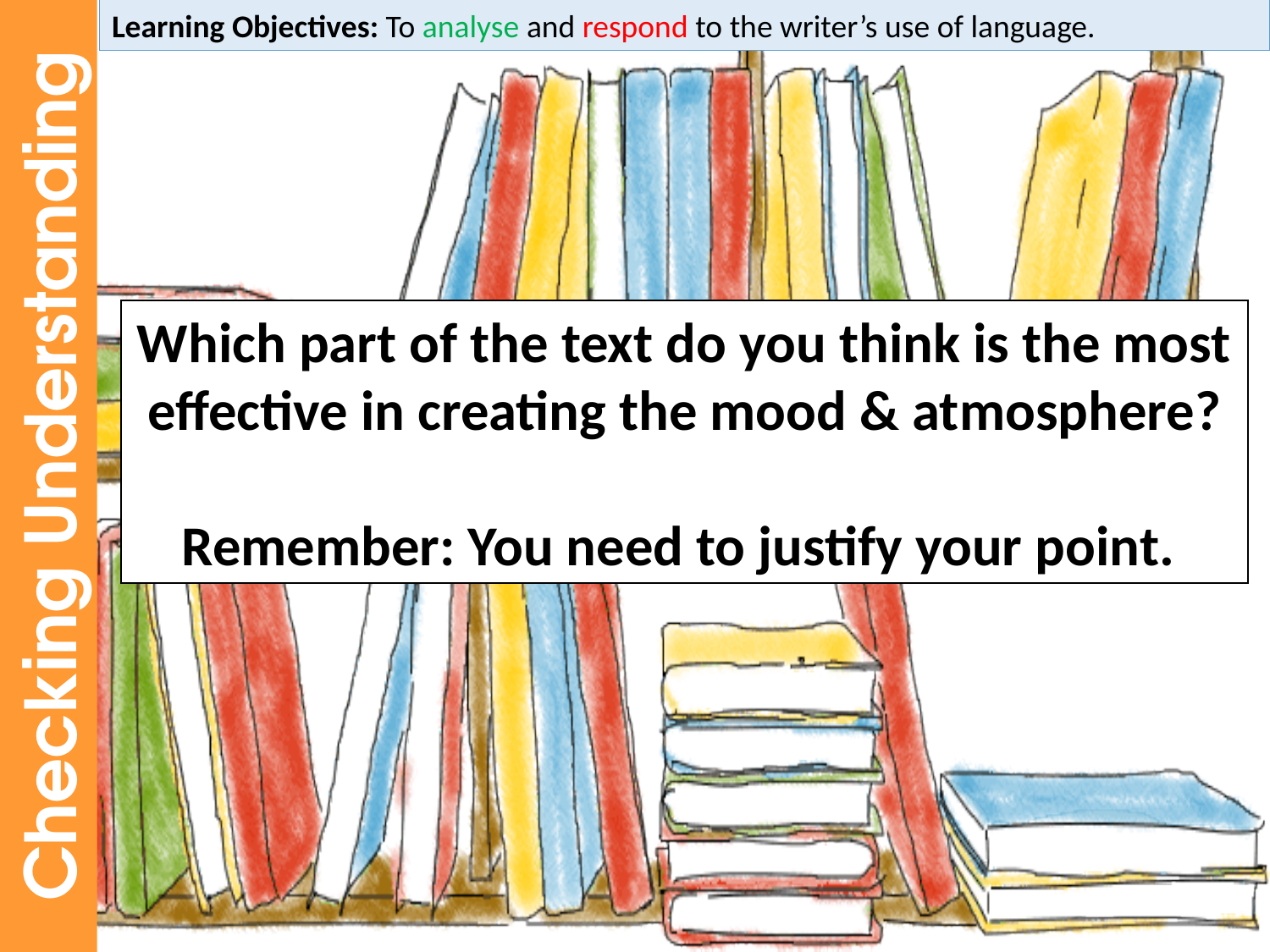

Learning Objectives: To analyse and respond to the writer’s use of language.
Which part of the text do you think is the most effective in creating the mood & atmosphere?

Remember: You need to justify your point.
Checking Understanding